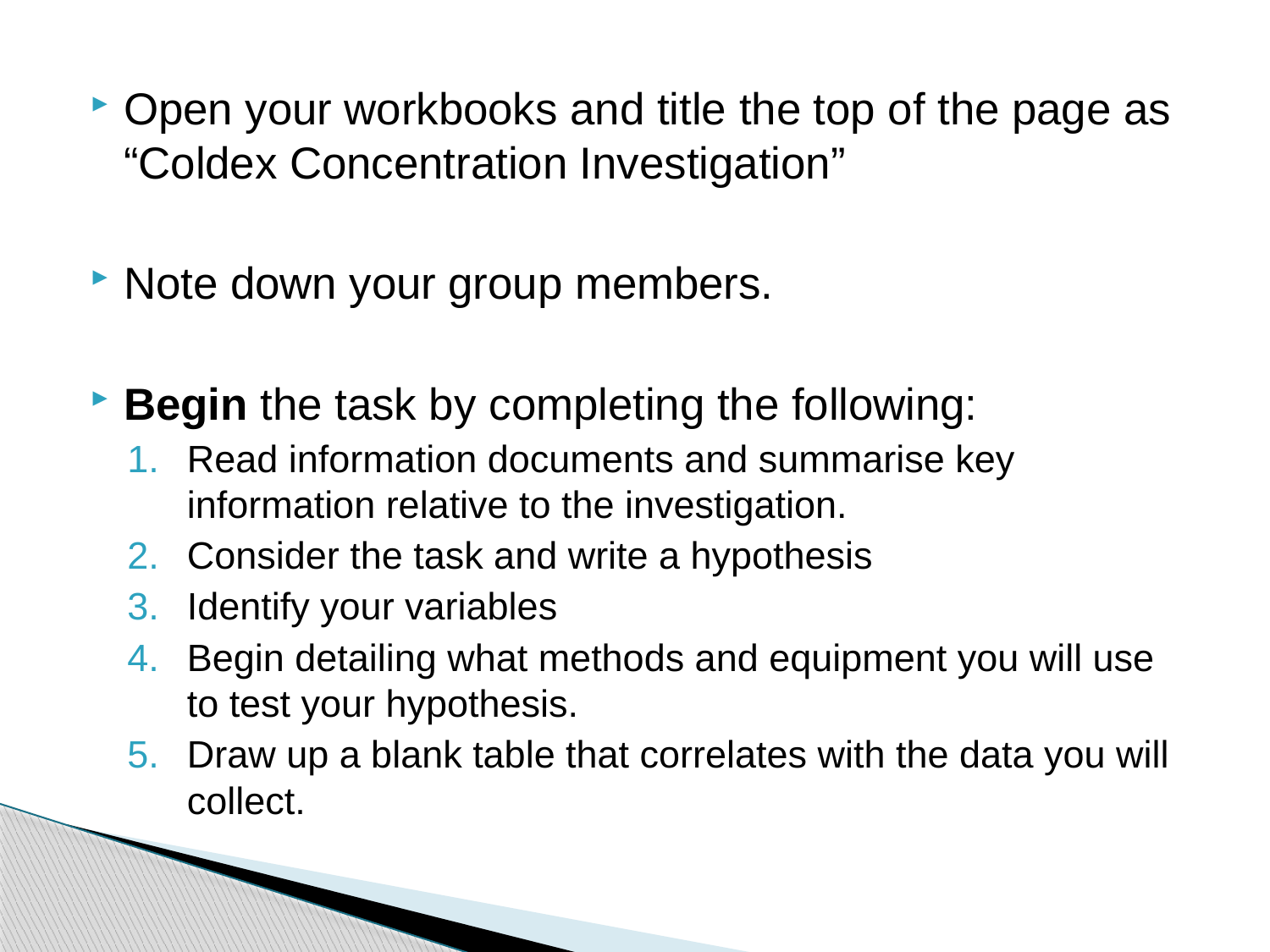

Open your workbooks and title the top of the page as “Coldex Concentration Investigation”

Note down your group members.

Begin the task by completing the following:
Read information documents and summarise key information relative to the investigation.
Consider the task and write a hypothesis
Identify your variables
Begin detailing what methods and equipment you will use to test your hypothesis.
Draw up a blank table that correlates with the data you will collect.